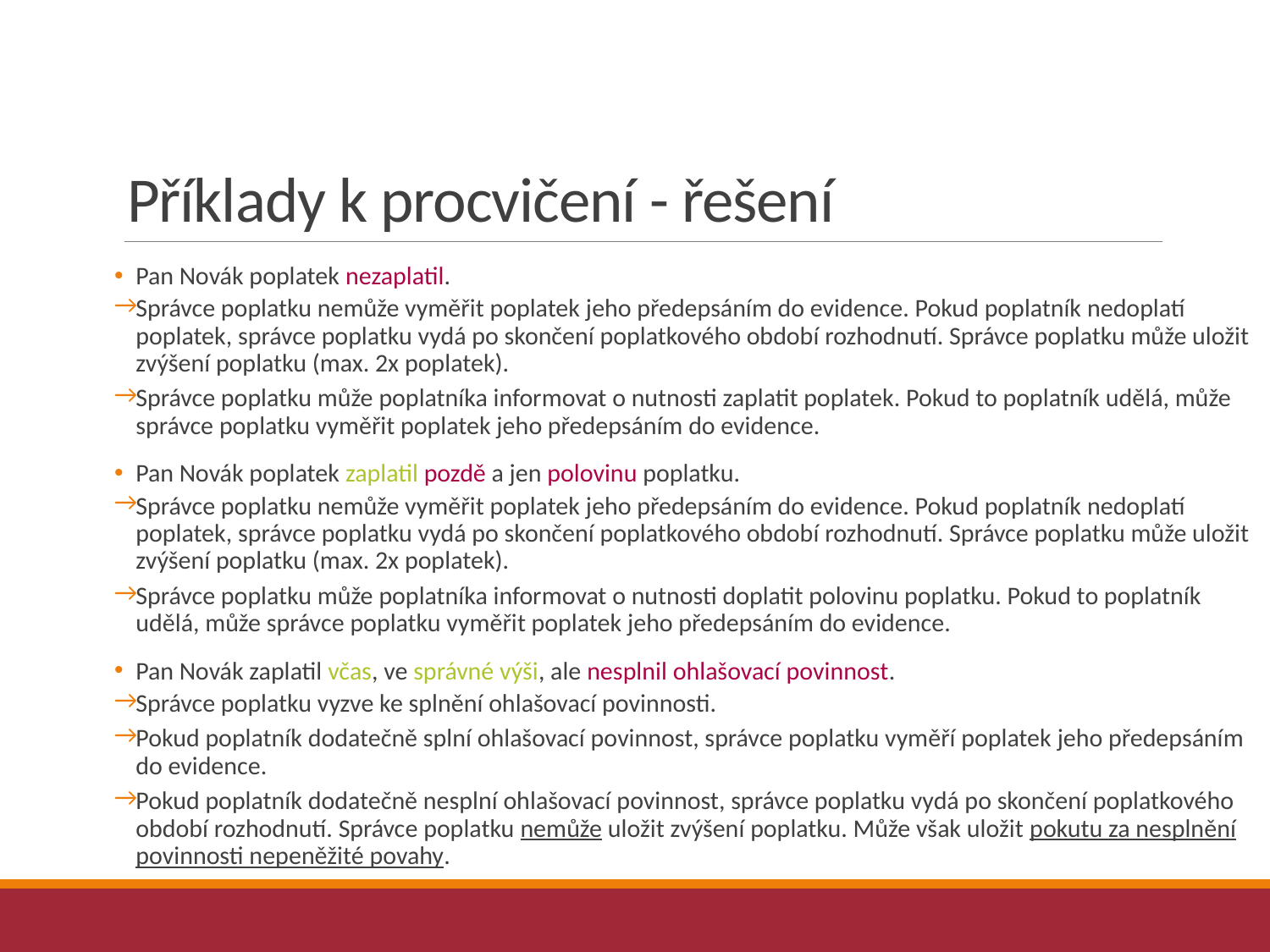

# Příklady k procvičení - řešení
Pan Novák poplatek nezaplatil.
Správce poplatku nemůže vyměřit poplatek jeho předepsáním do evidence. Pokud poplatník nedoplatí poplatek, správce poplatku vydá po skončení poplatkového období rozhodnutí. Správce poplatku může uložit zvýšení poplatku (max. 2x poplatek).
Správce poplatku může poplatníka informovat o nutnosti zaplatit poplatek. Pokud to poplatník udělá, může správce poplatku vyměřit poplatek jeho předepsáním do evidence.
Pan Novák poplatek zaplatil pozdě a jen polovinu poplatku.
Správce poplatku nemůže vyměřit poplatek jeho předepsáním do evidence. Pokud poplatník nedoplatí poplatek, správce poplatku vydá po skončení poplatkového období rozhodnutí. Správce poplatku může uložit zvýšení poplatku (max. 2x poplatek).
Správce poplatku může poplatníka informovat o nutnosti doplatit polovinu poplatku. Pokud to poplatník udělá, může správce poplatku vyměřit poplatek jeho předepsáním do evidence.
Pan Novák zaplatil včas, ve správné výši, ale nesplnil ohlašovací povinnost.
Správce poplatku vyzve ke splnění ohlašovací povinnosti.
Pokud poplatník dodatečně splní ohlašovací povinnost, správce poplatku vyměří poplatek jeho předepsáním do evidence.
Pokud poplatník dodatečně nesplní ohlašovací povinnost, správce poplatku vydá po skončení poplatkového období rozhodnutí. Správce poplatku nemůže uložit zvýšení poplatku. Může však uložit pokutu za nesplnění povinnosti nepeněžité povahy.